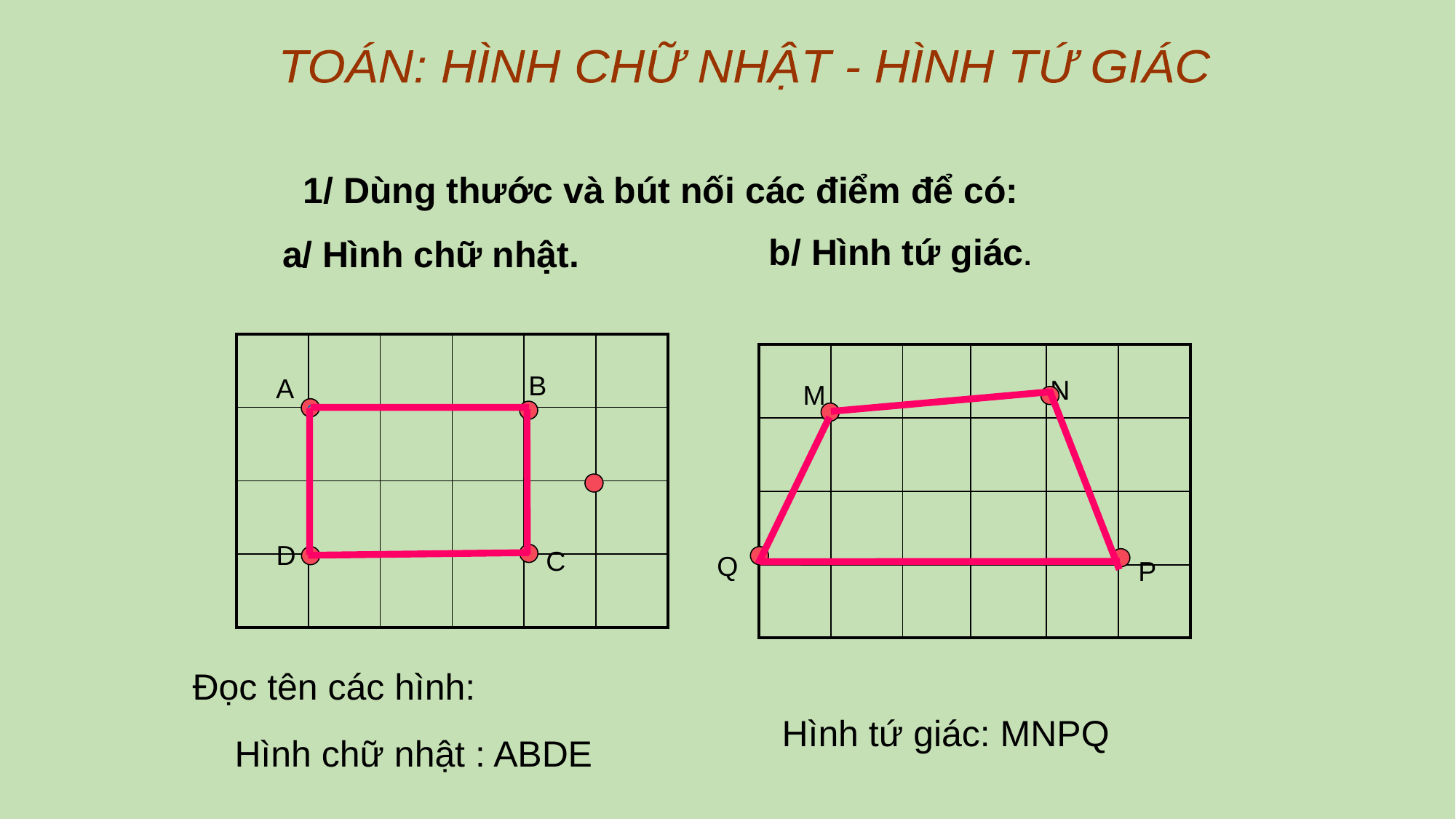

TOÁN: HÌNH CHỮ NHẬT - HÌNH TỨ GIÁC
 1/ Dùng thước và bút nối các điểm để có:
b/ Hình tứ giác.
a/ Hình chữ nhật.

|  |  |  |  |  |  |
| --- | --- | --- | --- | --- | --- |
|  |  |  |  |  |  |
|  |  |  |  |  |  |
|  |  |  |  |  |  |
|  |  |  |  |  |  |
| --- | --- | --- | --- | --- | --- |
|  |  |  |  |  |  |
|  |  |  |  |  |  |
|  |  |  |  |  |  |
B
A

D
C

N
M
Q
P

Đọc tên các hình:
Hình tứ giác: MNPQ
Hình chữ nhật : ABDE